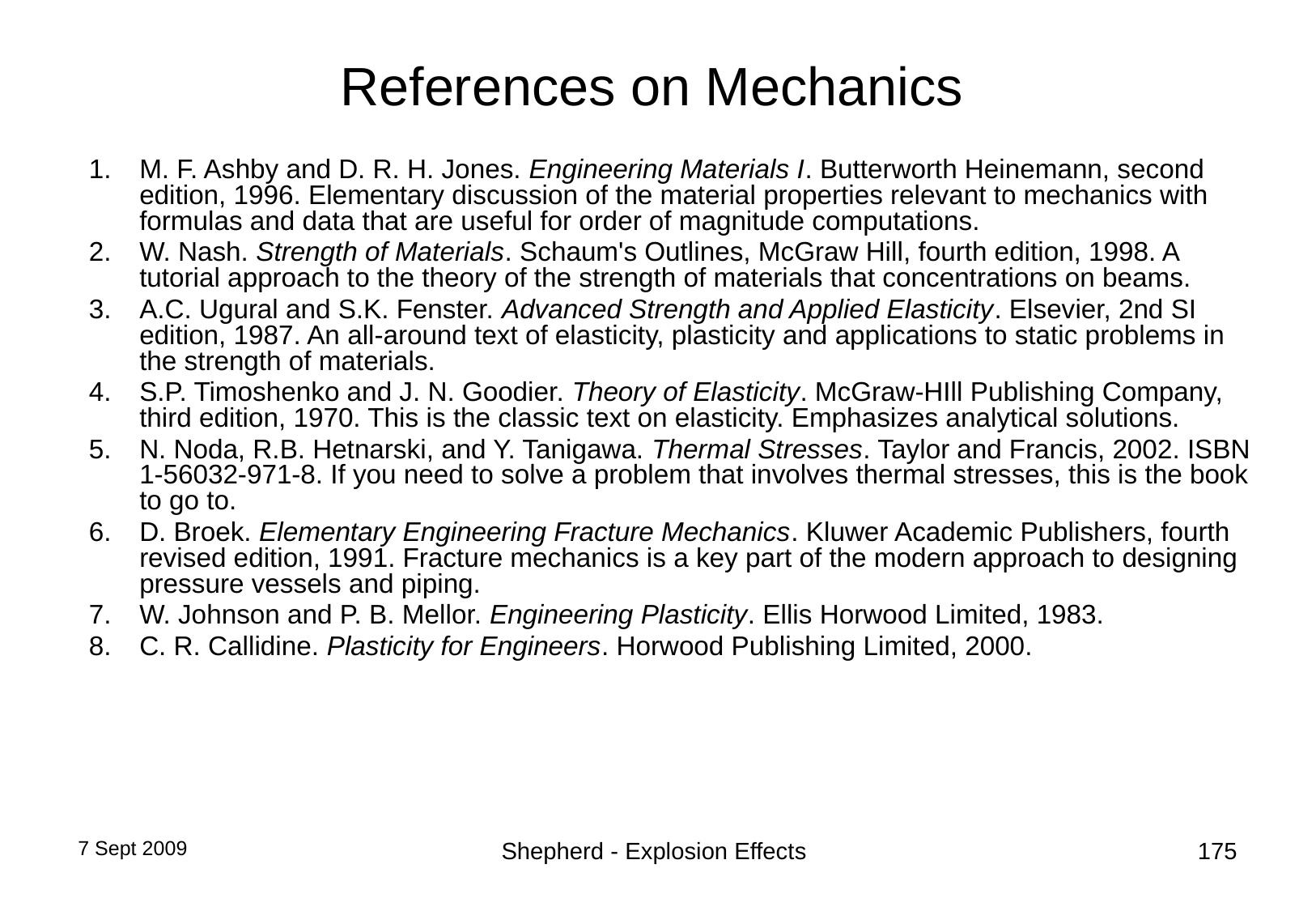

# References on Mechanics
M. F. Ashby and D. R. H. Jones. Engineering Materials I. Butterworth Heinemann, second edition, 1996. Elementary discussion of the material properties relevant to mechanics with formulas and data that are useful for order of magnitude computations.
W. Nash. Strength of Materials. Schaum's Outlines, McGraw Hill, fourth edition, 1998. A tutorial approach to the theory of the strength of materials that concentrations on beams.
A.C. Ugural and S.K. Fenster. Advanced Strength and Applied Elasticity. Elsevier, 2nd SI edition, 1987. An all-around text of elasticity, plasticity and applications to static problems in the strength of materials.
S.P. Timoshenko and J. N. Goodier. Theory of Elasticity. McGraw-HIll Publishing Company, third edition, 1970. This is the classic text on elasticity. Emphasizes analytical solutions.
N. Noda, R.B. Hetnarski, and Y. Tanigawa. Thermal Stresses. Taylor and Francis, 2002. ISBN 1-56032-971-8. If you need to solve a problem that involves thermal stresses, this is the book to go to.
D. Broek. Elementary Engineering Fracture Mechanics. Kluwer Academic Publishers, fourth revised edition, 1991. Fracture mechanics is a key part of the modern approach to designing pressure vessels and piping.
W. Johnson and P. B. Mellor. Engineering Plasticity. Ellis Horwood Limited, 1983.
C. R. Callidine. Plasticity for Engineers. Horwood Publishing Limited, 2000.
7 Sept 2009
Shepherd - Explosion Effects
175